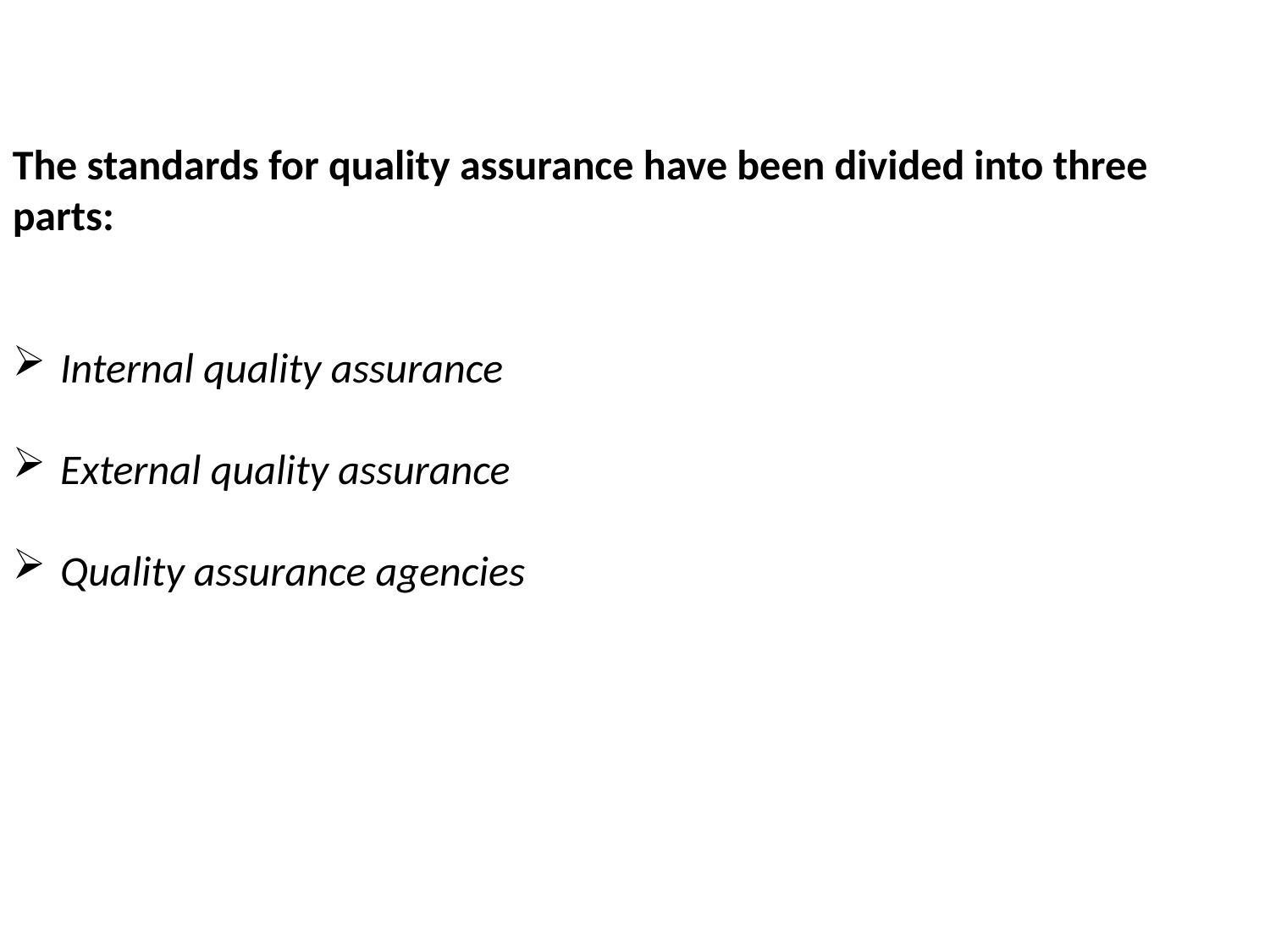

The standards for quality assurance have been divided into three parts:

Internal quality assurance
External quality assurance
Quality assurance agencies